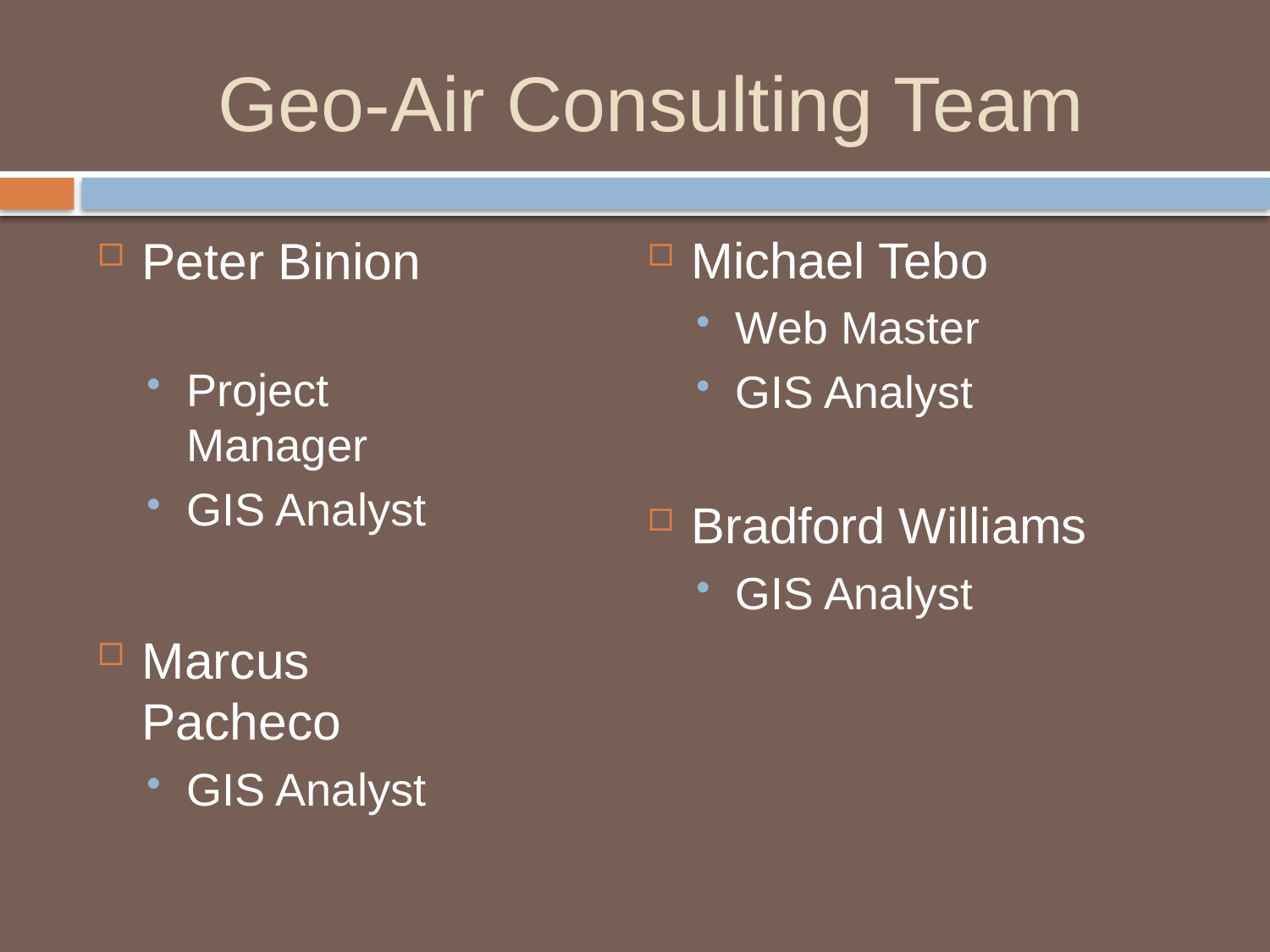

# Geo-Air Consulting Team
Peter Binion
Project Manager
GIS Analyst

Marcus Pacheco
GIS Analyst
Michael Tebo
Web Master
GIS Analyst

Bradford Williams
GIS Analyst